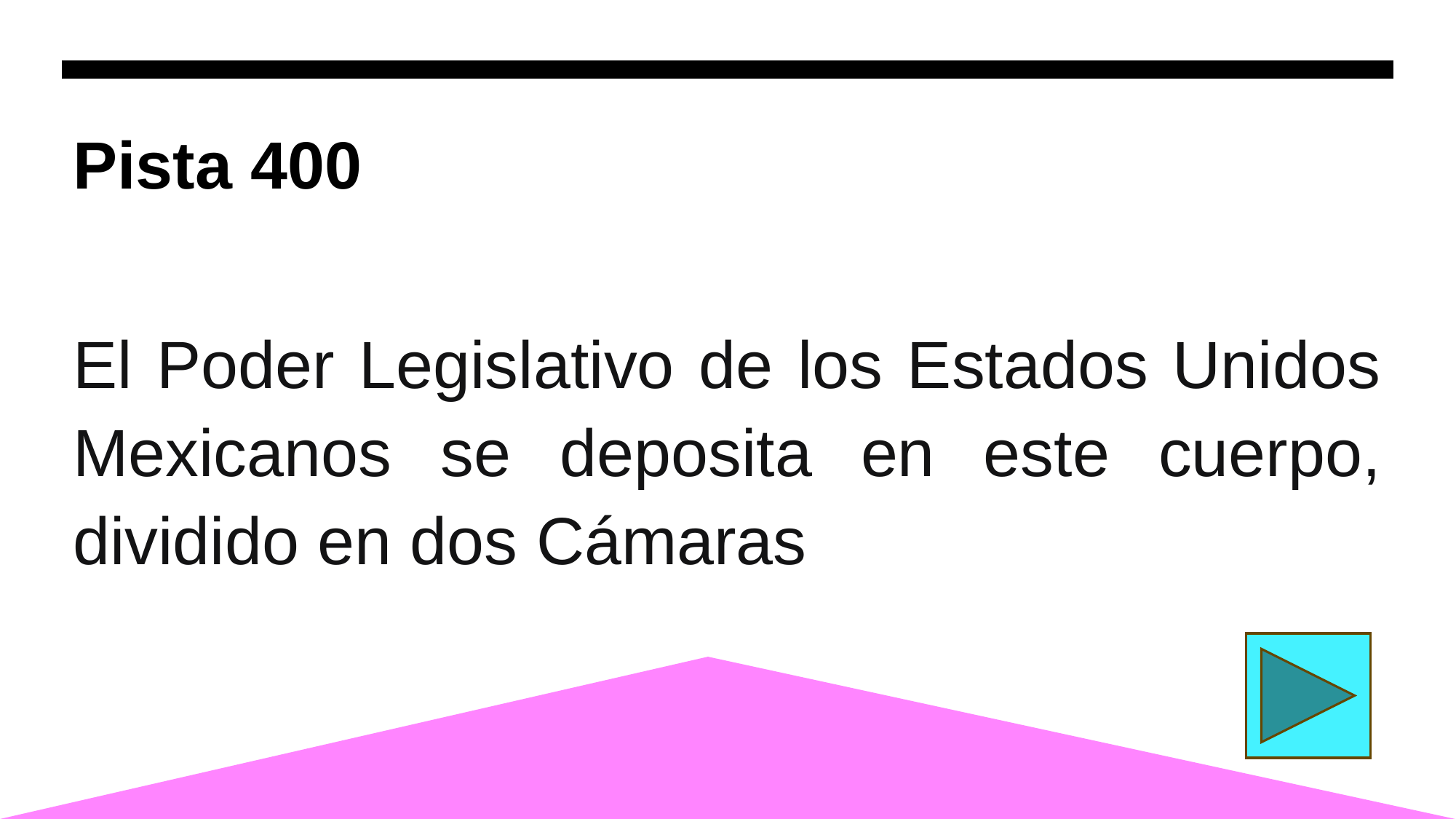

# Pista 400
El Poder Legislativo de los Estados Unidos Mexicanos se deposita en este cuerpo, dividido en dos Cámaras